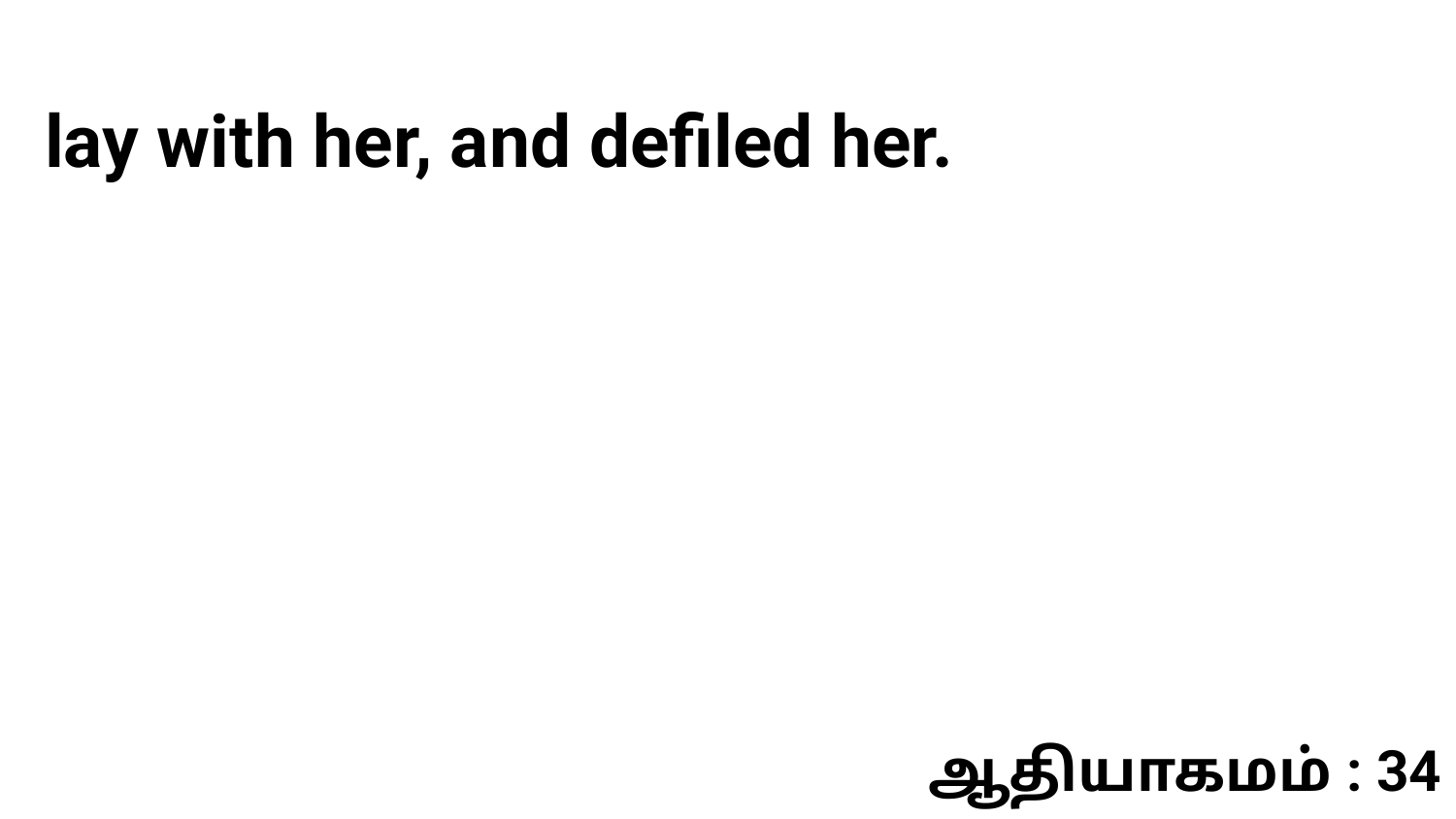

lay with her, and defiled her.
ஆதியாகமம் : 34